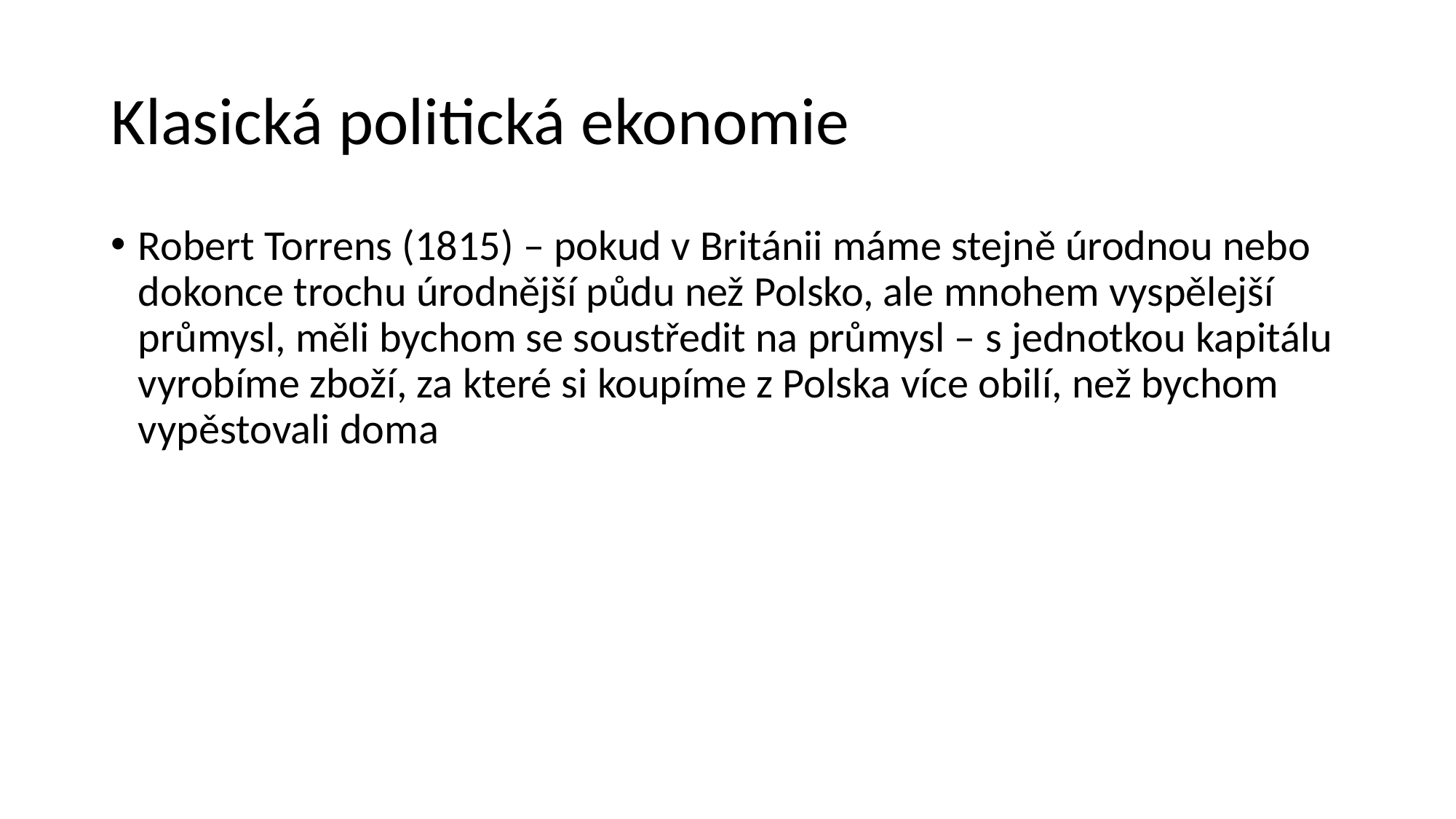

# Klasická politická ekonomie
Robert Torrens (1815) – pokud v Británii máme stejně úrodnou nebo dokonce trochu úrodnější půdu než Polsko, ale mnohem vyspělejší průmysl, měli bychom se soustředit na průmysl – s jednotkou kapitálu vyrobíme zboží, za které si koupíme z Polska více obilí, než bychom vypěstovali doma